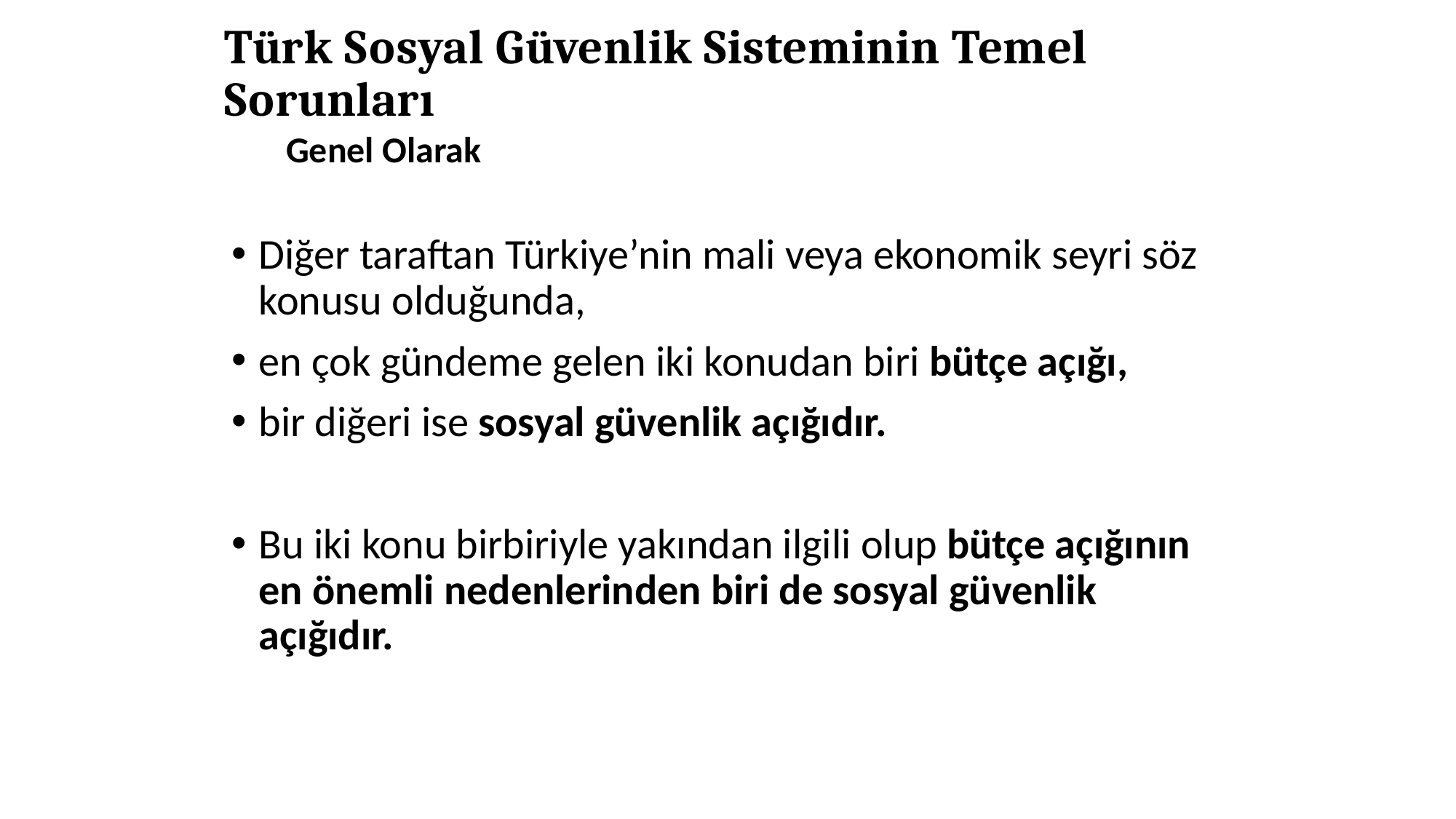

# Türk Sosyal Güvenlik Sisteminin Temel Sorunları
Genel Olarak

Diğer taraftan Türkiye’nin mali veya ekonomik seyri söz konusu olduğunda,
en çok gündeme gelen iki konudan biri bütçe açığı,
bir diğeri ise sosyal güvenlik açığıdır.

Bu iki konu birbiriyle yakından ilgili olup bütçe açığının en önemli nedenlerinden biri de sosyal güvenlik açığıdır.